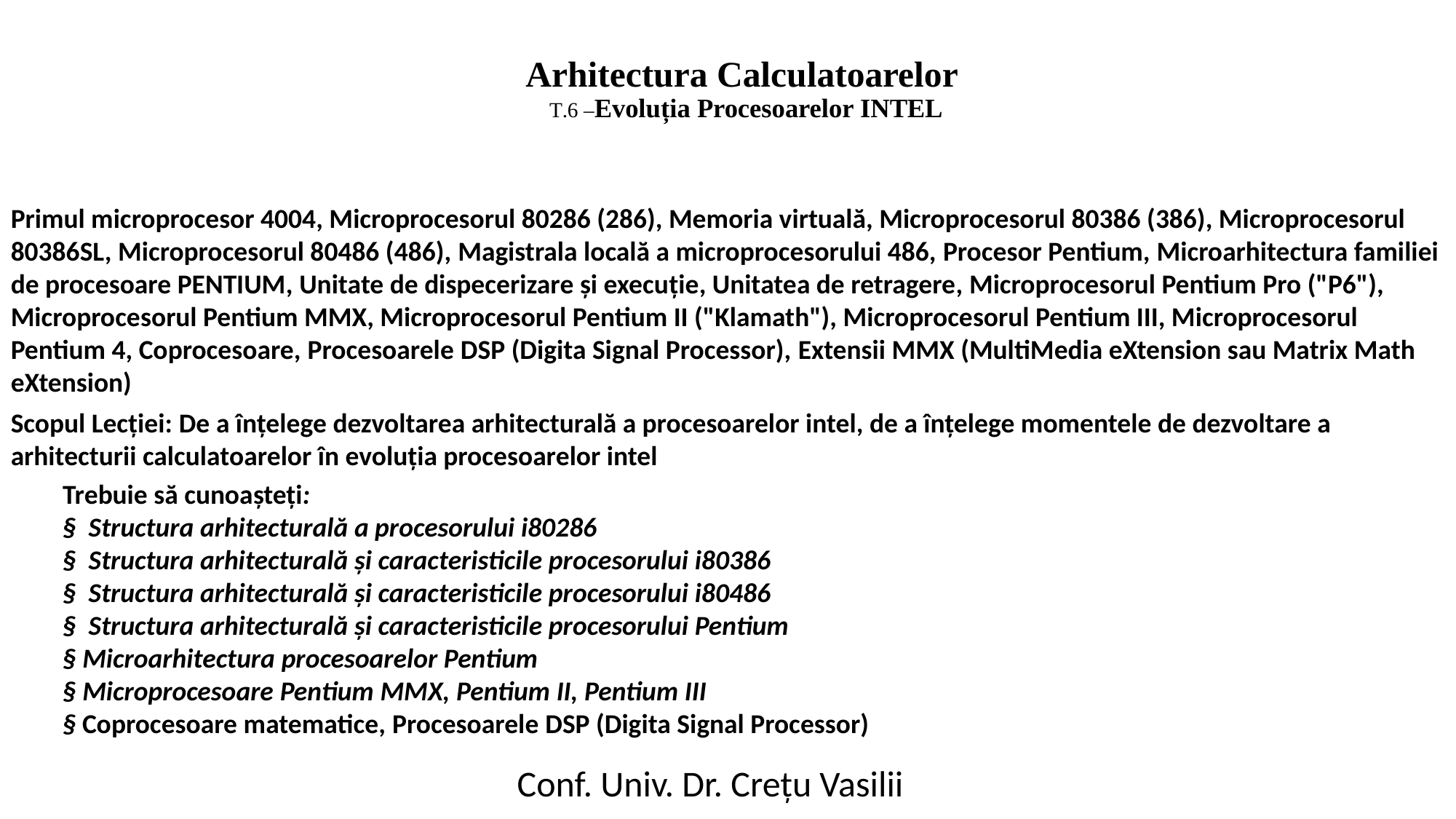

# Arhitectura Calculatoarelor T.6 –Evoluția Procesoarelor INTEL
Primul microprocesor 4004, Microprocesorul 80286 (286), Memoria virtuală, Microprocesorul 80386 (386), Microprocesorul 80386SL, Microprocesorul 80486 (486), Magistrala locală a microprocesorului 486, Procesor Pentium, Microarhitectura familiei de procesoare PENTIUM, Unitate de dispecerizare şi execuţie, Unitatea de retragere, Microprocesorul Pentium Pro ("P6"), Microprocesorul Pentium MMX, Microprocesorul Pentium II ("Klamath"), Microprocesorul Pentium III, Microprocesorul Pentium 4, Coprocesoare, Procesoarele DSP (Digita Signal Processor), Extensii MMX (MultiMedia eXtension sau Matrix Math eXtension)

Scopul Lecției: De a înțelege dezvoltarea arhitecturală a procesoarelor intel, de a înțelege momentele de dezvoltare a arhitecturii calculatoarelor în evoluția procesoarelor intel
Trebuie să cunoașteți:
§  Structura arhitecturală a procesorului i80286
§  Structura arhitecturală și caracteristicile procesorului i80386
§  Structura arhitecturală și caracteristicile procesorului i80486
§  Structura arhitecturală și caracteristicile procesorului Pentium
§ Microarhitectura procesoarelor Pentium
§ Microprocesoare Pentium MMX, Pentium II, Pentium III
§ Coprocesoare matematice, Procesoarele DSP (Digita Signal Processor)

Conf. Univ. Dr. Crețu Vasilii